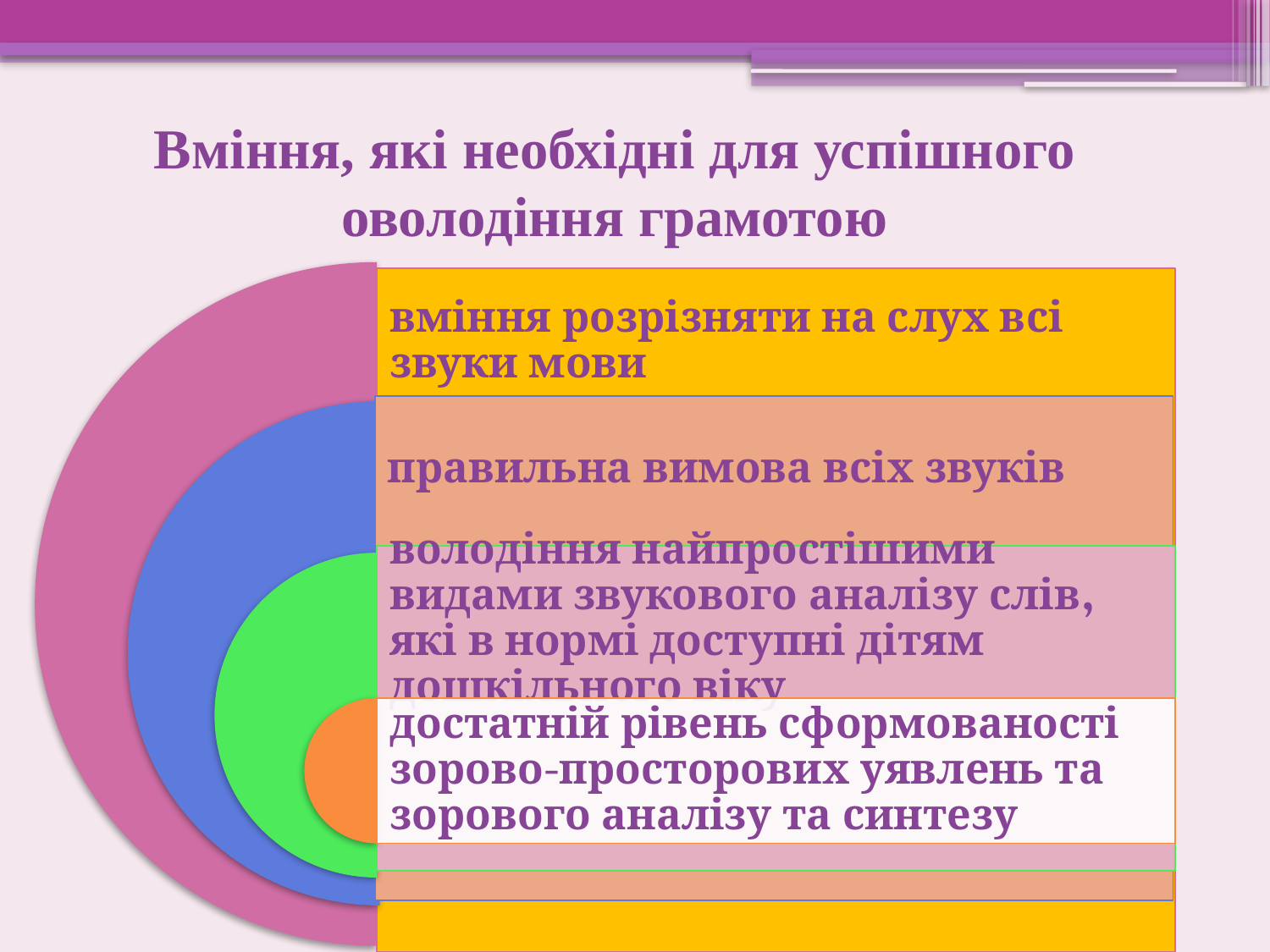

Вміння, які необхідні для успішного оволодіння грамотою
вміння розрізняти на слух всі звуки мови
правильна вимова всіх звуків
володіння найпростішими видами звукового аналізу слів, які в нормі доступні дітям дошкільного віку
достатній рівень сформованості зорово-просторових уявлень та зорового аналізу та синтезу